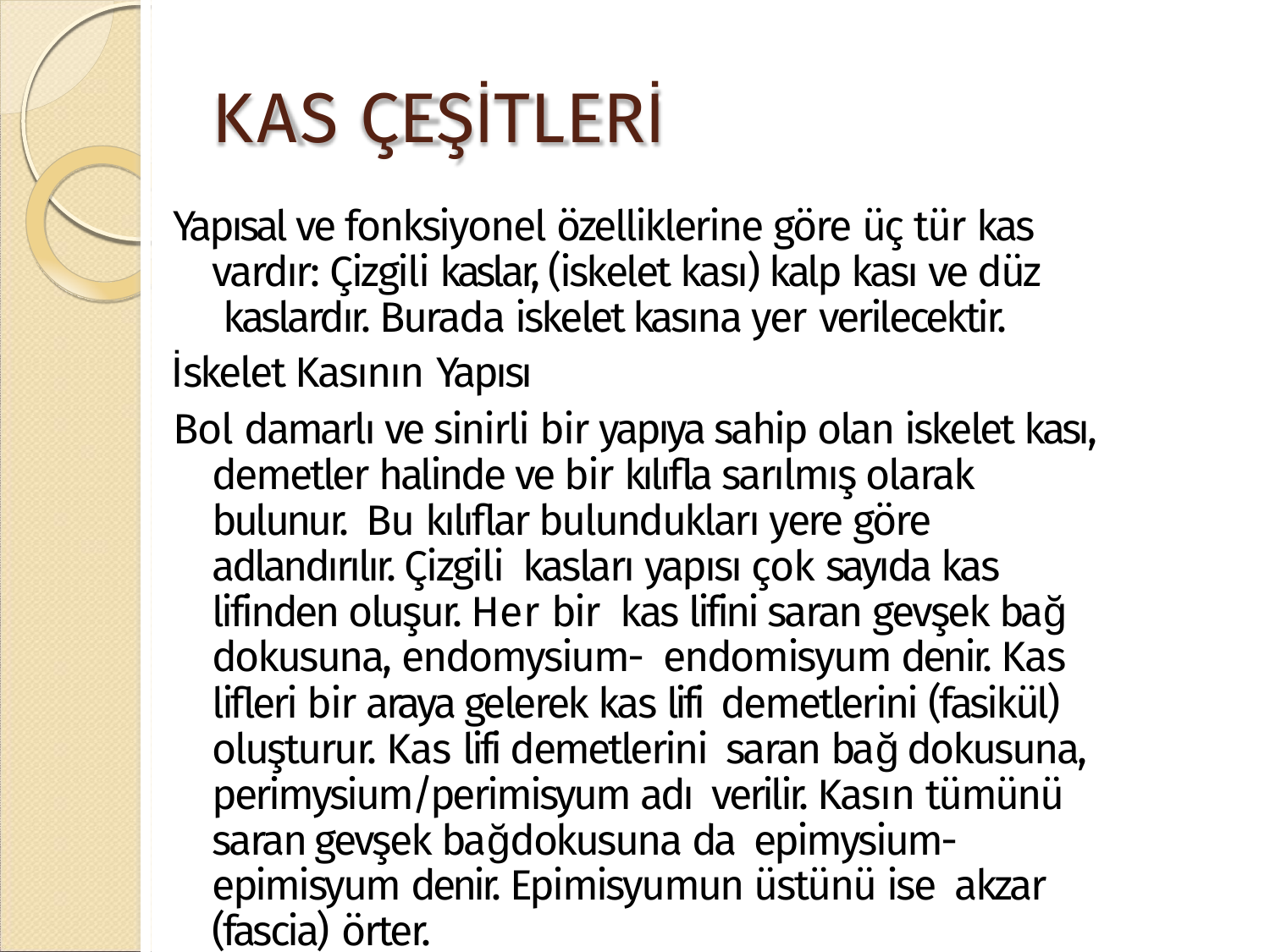

# KAS ÇEŞİTLERİ

Yapısal ve fonksiyonel özelliklerine göre üç tür kas  vardır: Çizgili kaslar, (iskelet kası) kalp kası ve düz  kaslardır. Burada iskelet kasına yer verilecektir.
İskelet Kasının Yapısı
Bol damarlı ve sinirli bir yapıya sahip olan iskelet kası,  demetler halinde ve bir kılıfla sarılmış olarak bulunur.  Bu kılıflar bulundukları yere göre adlandırılır. Çizgili  kasları yapısı çok sayıda kas lifinden oluşur. Her bir  kas lifini saran gevşek bağ dokusuna, endomysium-  endomisyum denir. Kas lifleri bir araya gelerek kas lifi  demetlerini (fasikül) oluşturur. Kas lifi demetlerini  saran bağ dokusuna, perimysium/perimisyum adı  verilir. Kasın tümünü saran gevşek bağdokusuna da  epimysium-epimisyum denir. Epimisyumun üstünü ise  akzar (fascia) örter.